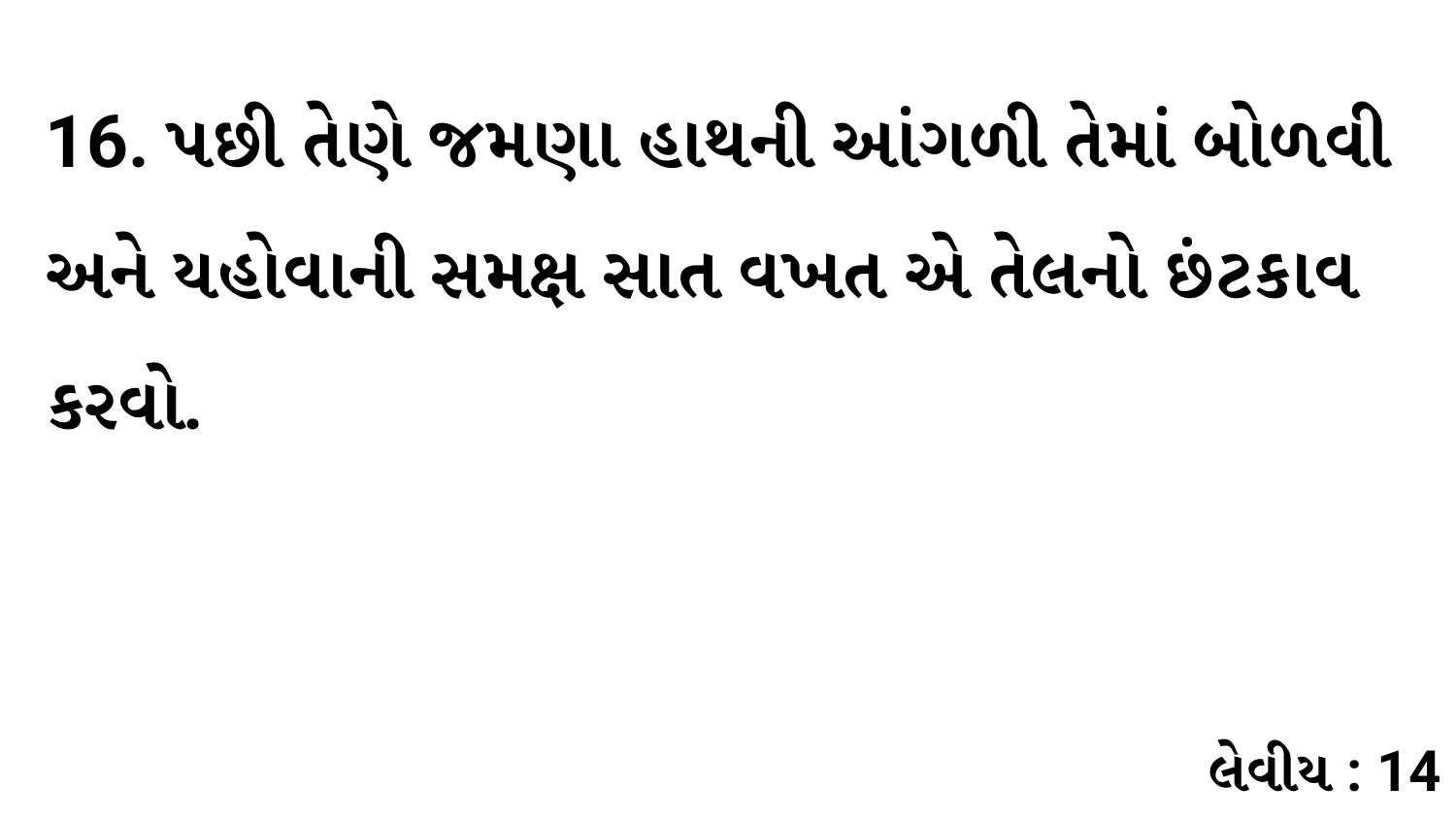

16. પછી તેણે જમણા હાથની આંગળી તેમાં બોળવી અને યહોવાની સમક્ષ સાત વખત એ તેલનો છંટકાવ કરવો.
લેવીય : 14